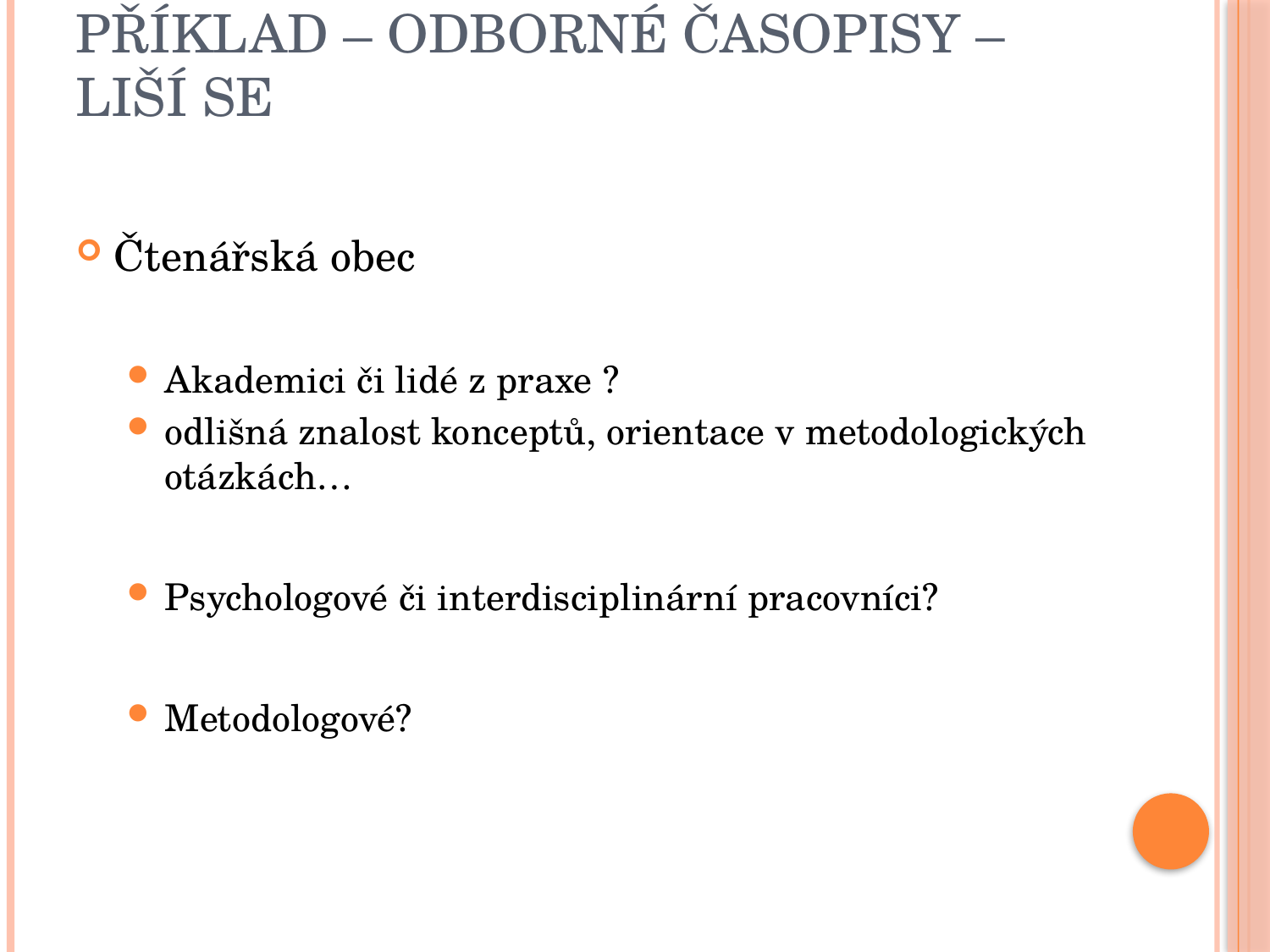

# Příklad – odborné časopisy – liší se
Čtenářská obec

Akademici či lidé z praxe ?
odlišná znalost konceptů, orientace v metodologických otázkách…

Psychologové či interdisciplinární pracovníci?

Metodologové?